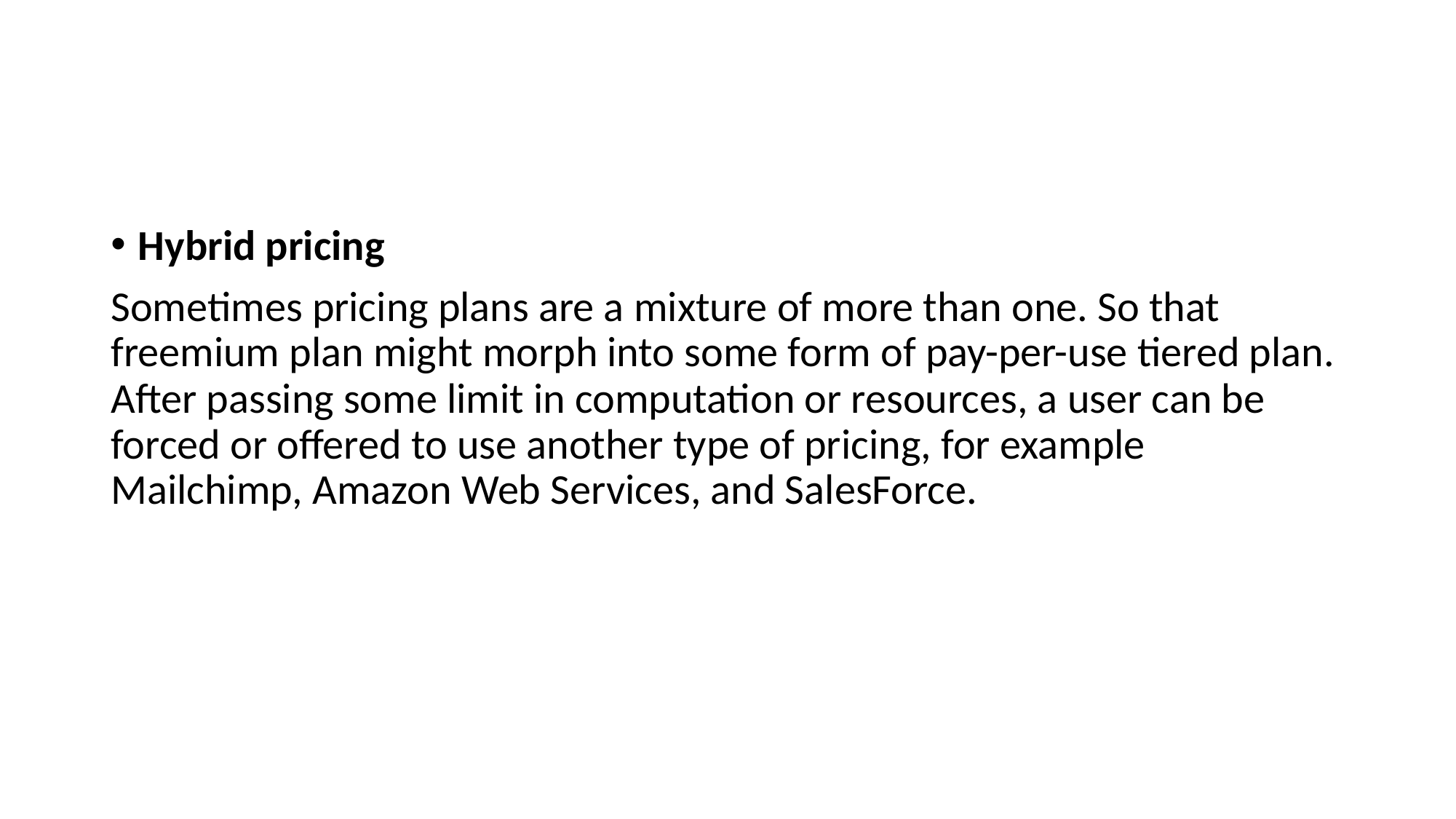

#
Hybrid pricing
Sometimes pricing plans are a mixture of more than one. So that freemium plan might morph into some form of pay-per-use tiered plan. After passing some limit in computation or resources, a user can be forced or offered to use another type of pricing, for example Mailchimp, Amazon Web Services, and SalesForce.